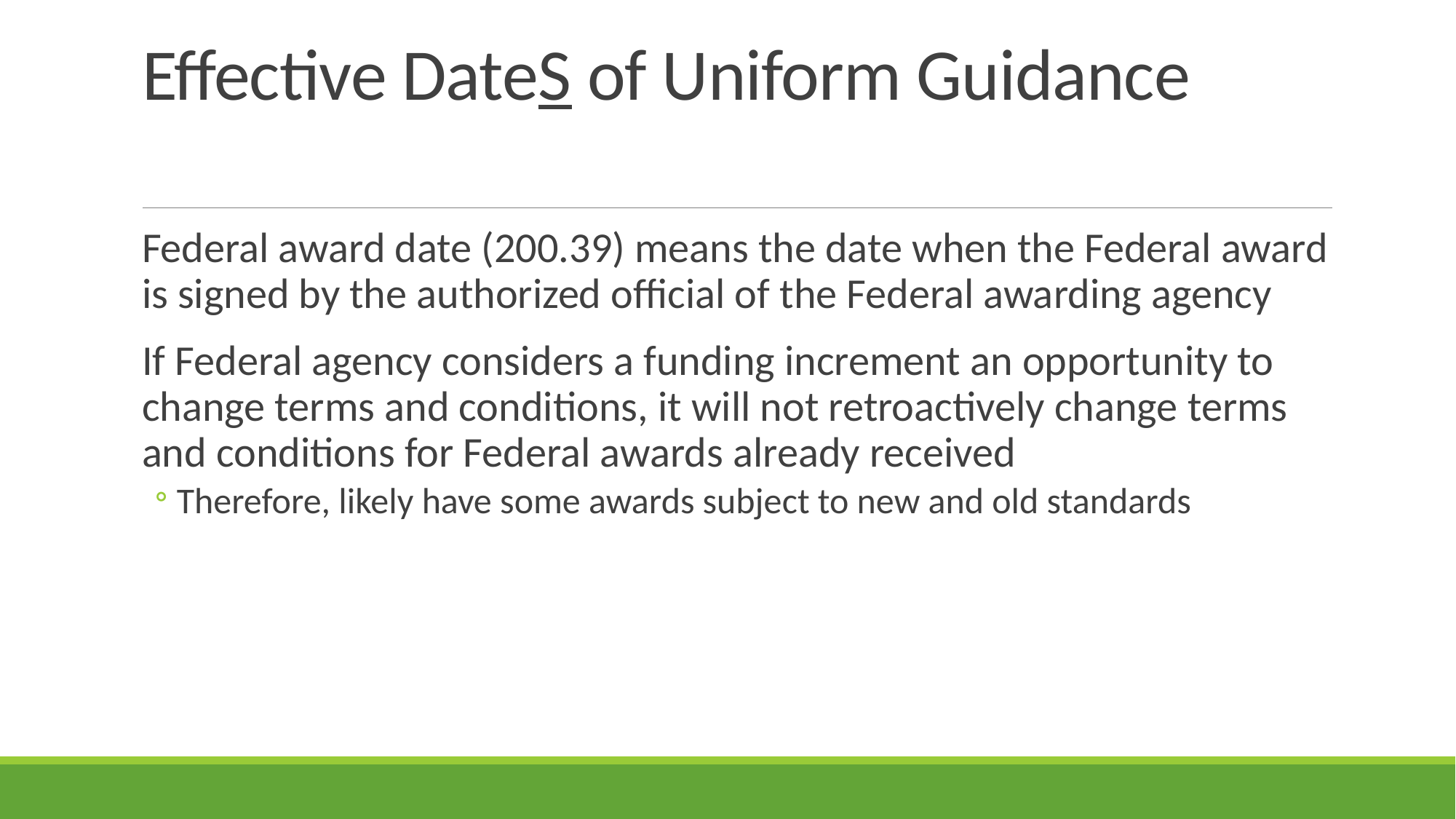

# Effective DateS of Uniform Guidance
Federal award date (200.39) means the date when the Federal award is signed by the authorized official of the Federal awarding agency
If Federal agency considers a funding increment an opportunity to change terms and conditions, it will not retroactively change terms and conditions for Federal awards already received
Therefore, likely have some awards subject to new and old standards